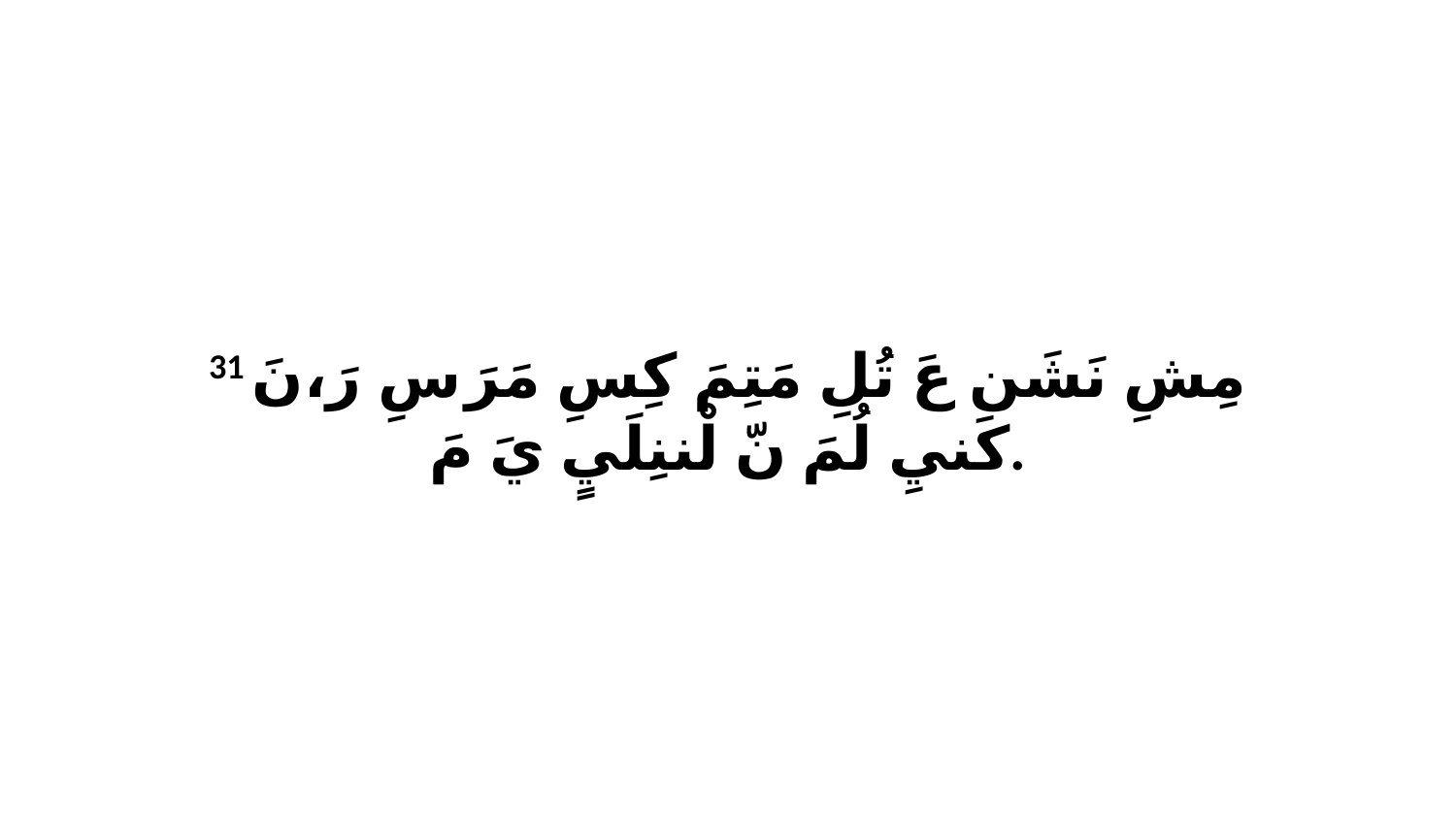

31 مِشِ نَشَن عَ تُلِ مَتِمَ كِسِ مَرَ سِ رَ،نَ كَنيِ لُمَ نّ لْننِلَيٍ يَ مَ.